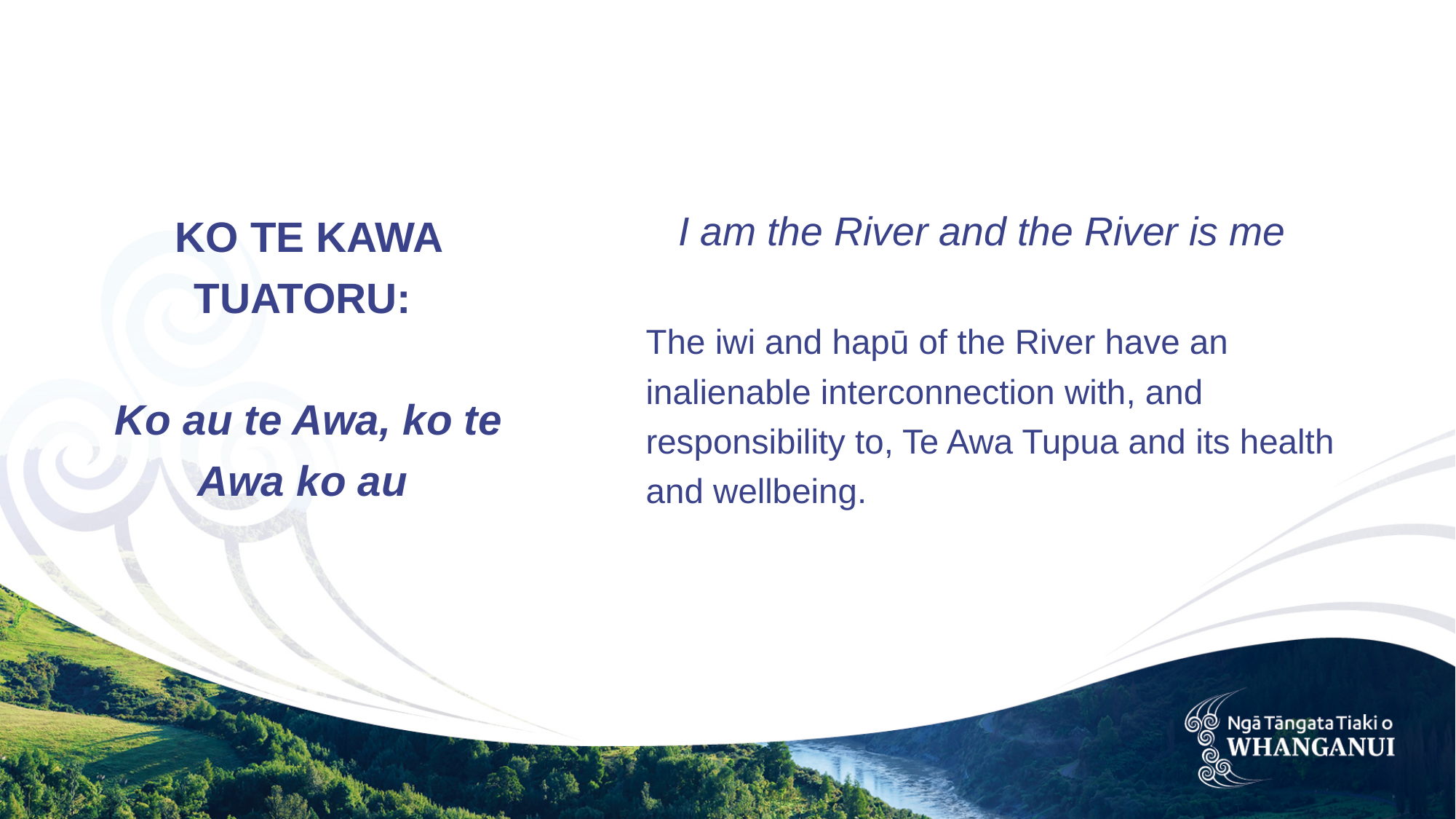

# KO TE KAWA TUATORU: Ko au te Awa, ko te Awa ko au
I am the River and the River is me

	The iwi and hapū of the River have an inalienable interconnection with, and responsibility to, Te Awa Tupua and its health and wellbeing.